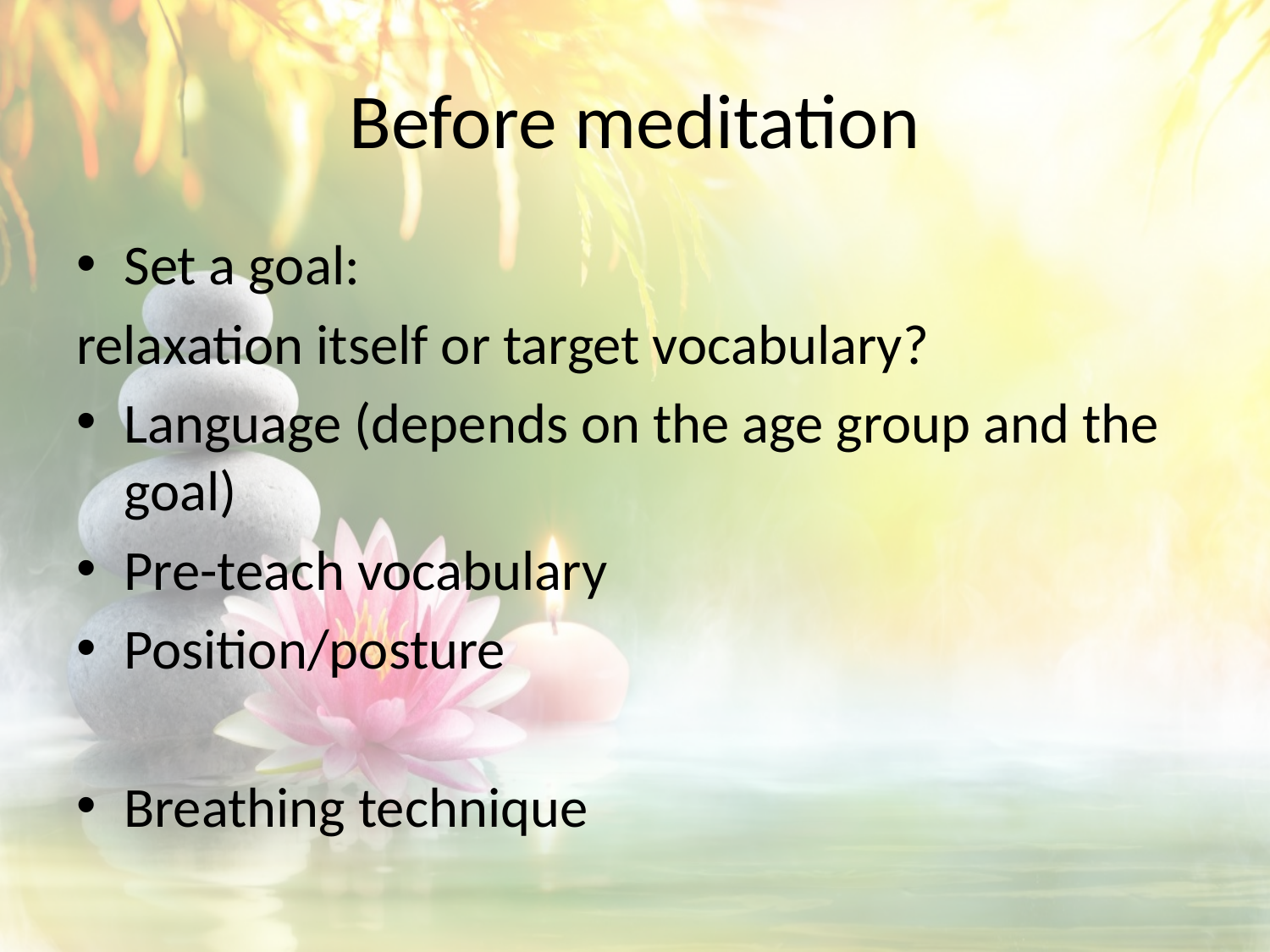

# Before meditation
Set a goal:
relaxation itself or target vocabulary?
Language (depends on the age group and the goal)
Pre-teach vocabulary
Position/posture

Breathing technique